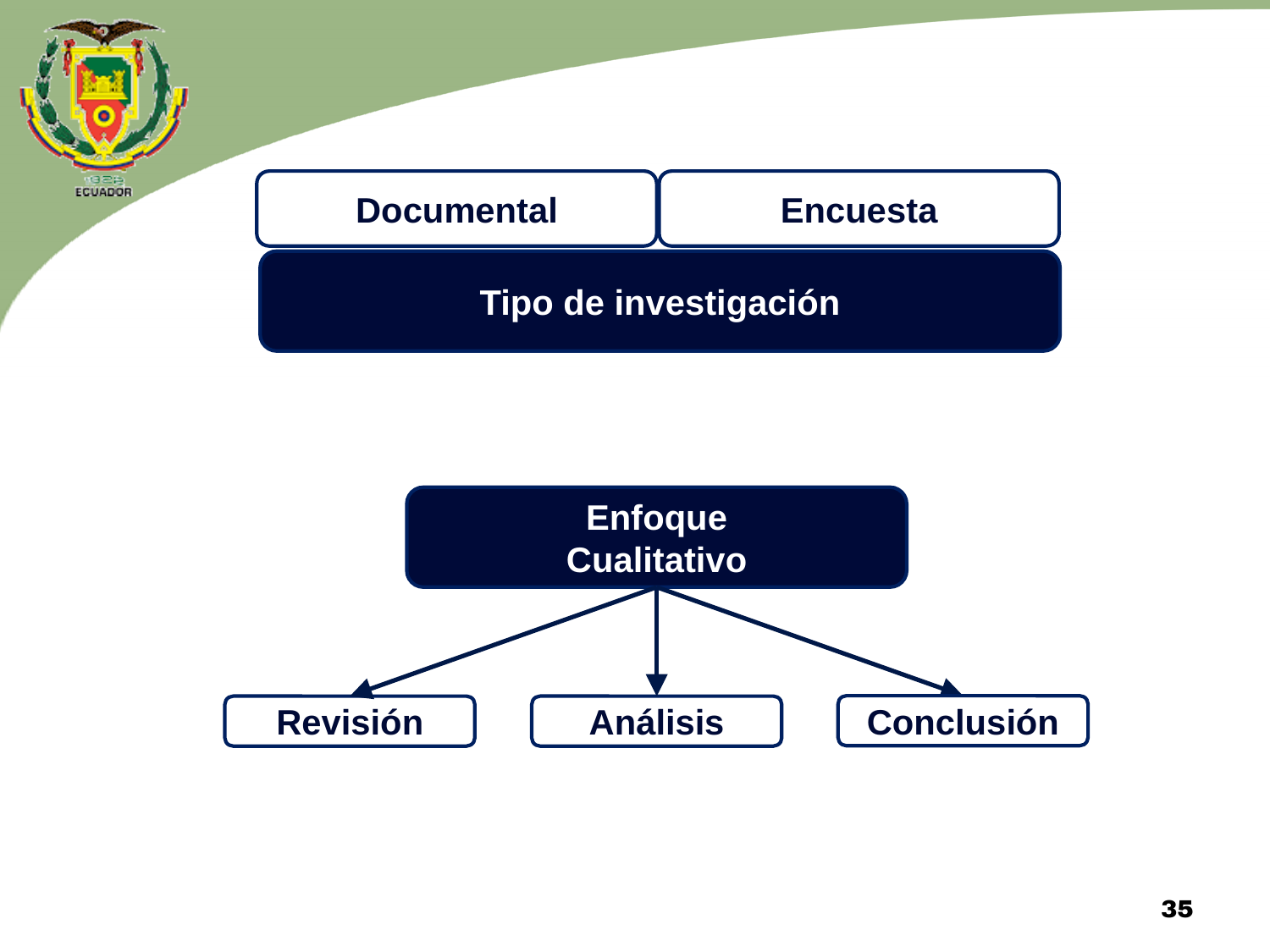

Documental
Encuesta
Tipo de investigación
Enfoque
Cualitativo
Conclusión
Revisión
Análisis
35